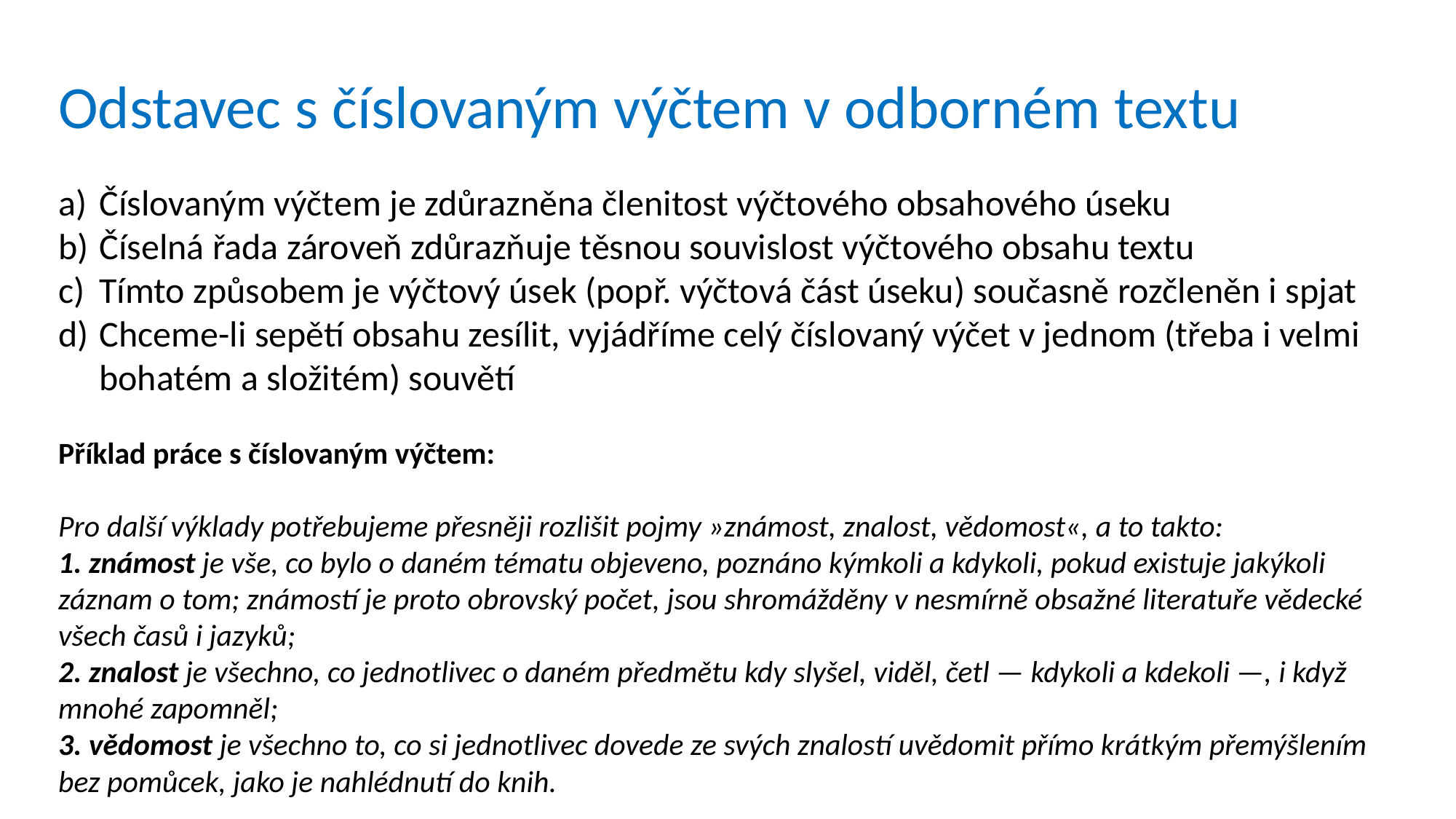

# Odstavec s číslovaným výčtem v odborném textu
Číslovaným výčtem je zdůrazněna členitost výčtového obsahového úseku
Číselná řada zároveň zdůrazňuje těsnou souvislost výčtového obsahu textu
Tímto způsobem je výčtový úsek (popř. výčtová část úseku) současně rozčleněn i spjat
Chceme-li sepětí obsahu zesílit, vyjádříme celý číslovaný výčet v jednom (třeba i velmi bohatém a složitém) souvětí

Příklad práce s číslovaným výčtem:

Pro další výklady potřebujeme přesněji rozlišit pojmy »známost, znalost, vědomost«, a to takto:
1. známost je vše, co bylo o daném tématu objeveno, poznáno kýmkoli a kdykoli, pokud existuje jakýkoli záznam o tom; známostí je proto obrovský počet, jsou shromážděny v nesmírně obsažné literatuře vědecké všech časů i jazyků;
2. znalost je všechno, co jednotlivec o daném předmětu kdy slyšel, viděl, četl — kdykoli a kdekoli —, i když mnohé zapomněl;
3. vědomost je všechno to, co si jednotlivec dovede ze svých znalostí uvědomit přímo krátkým přemýšlením bez pomůcek, jako je nahlédnutí do knih.